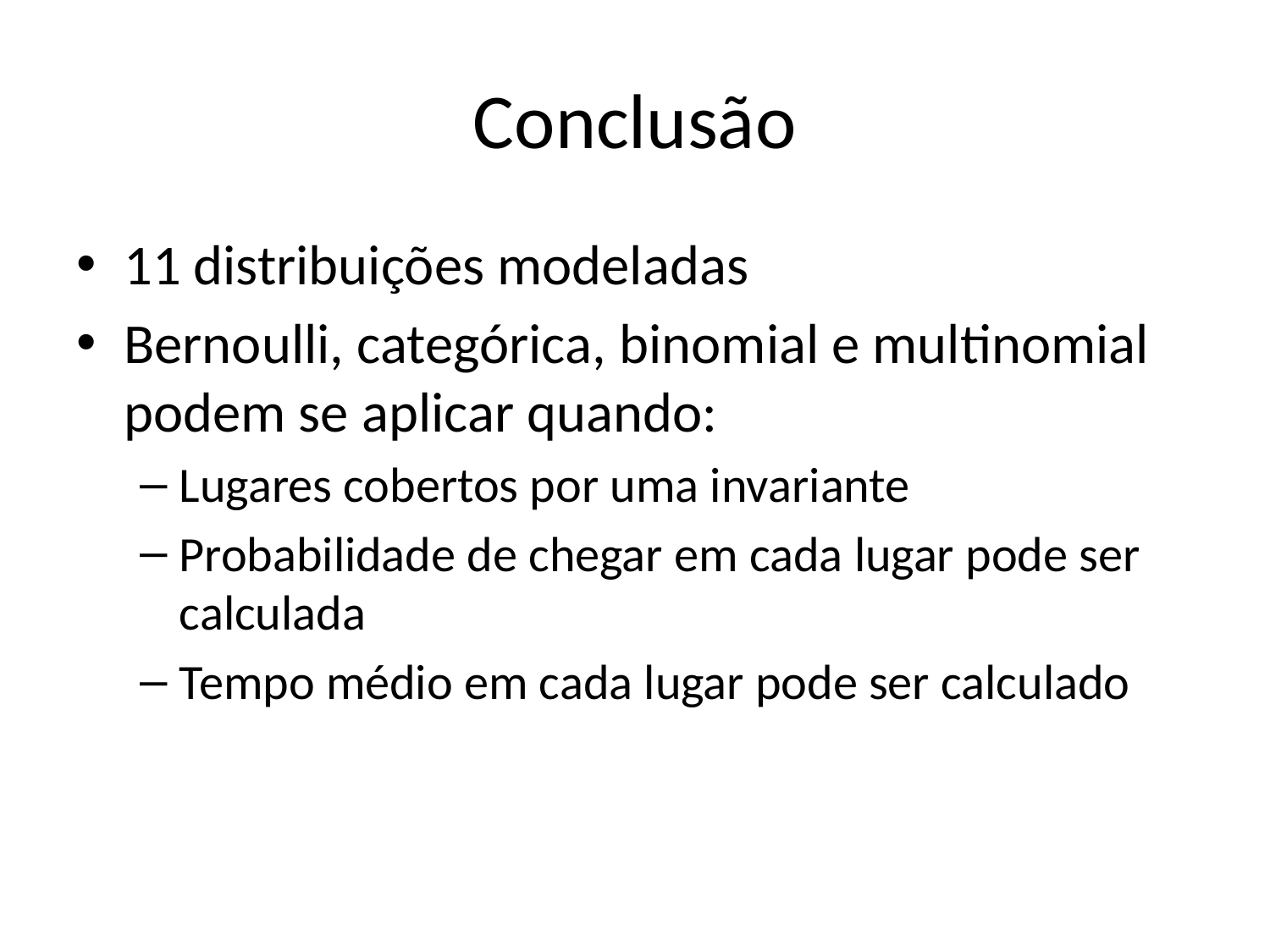

# Conclusão
11 distribuições modeladas
Bernoulli, categórica, binomial e multinomial podem se aplicar quando:
Lugares cobertos por uma invariante
Probabilidade de chegar em cada lugar pode ser calculada
Tempo médio em cada lugar pode ser calculado